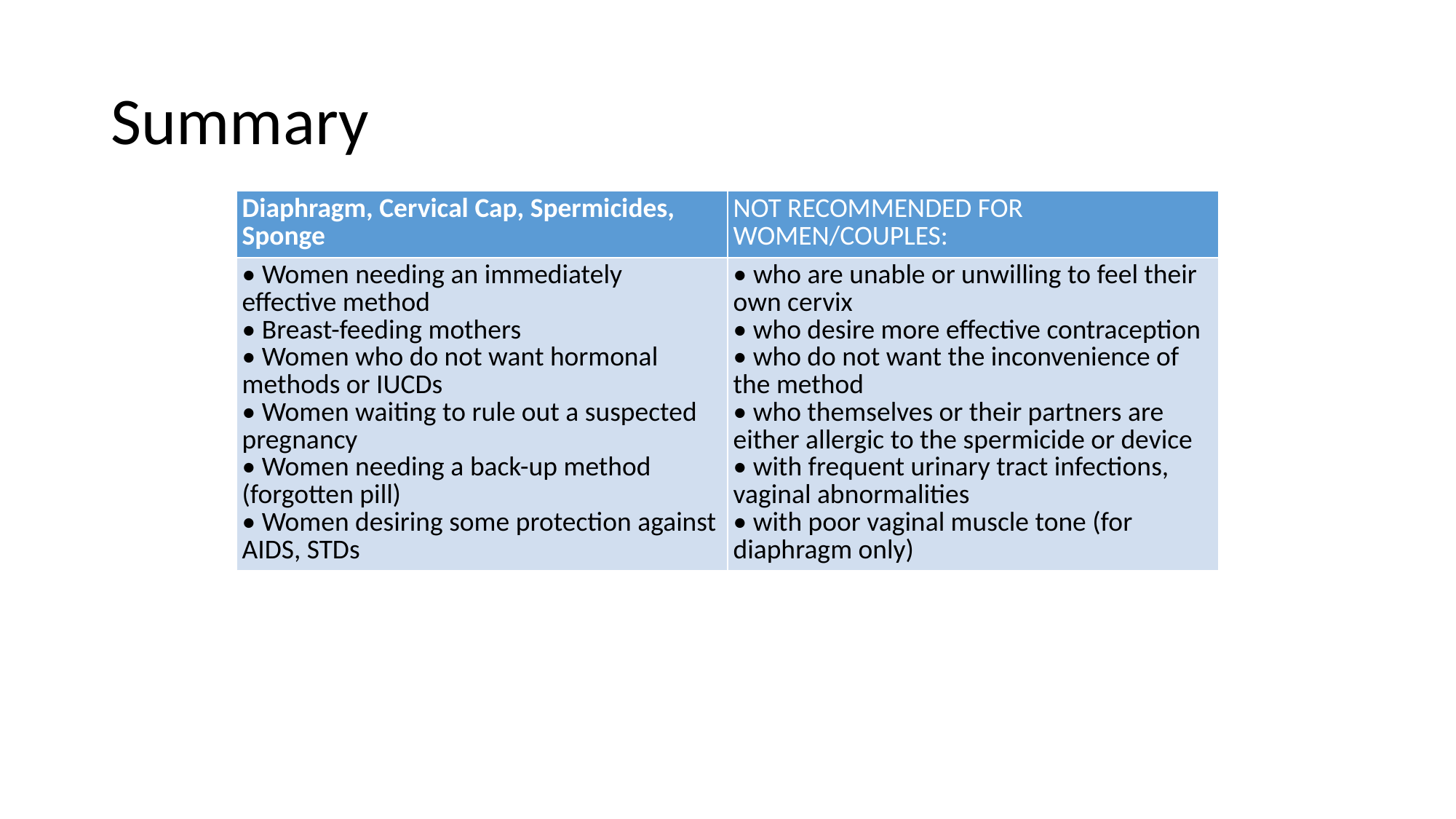

# Summary
| Diaphragm, Cervical Cap, Spermicides, Sponge | NOT RECOMMENDED FOR WOMEN/COUPLES: |
| --- | --- |
| • Women needing an immediately effective method • Breast-feeding mothers • Women who do not want hormonal methods or IUCDs • Women waiting to rule out a suspected pregnancy • Women needing a back-up method (forgotten pill) • Women desiring some protection against AIDS, STDs | • who are unable or unwilling to feel their own cervix • who desire more effective contraception • who do not want the inconvenience of the method • who themselves or their partners are either allergic to the spermicide or device • with frequent urinary tract infections, vaginal abnormalities • with poor vaginal muscle tone (for diaphragm only) |